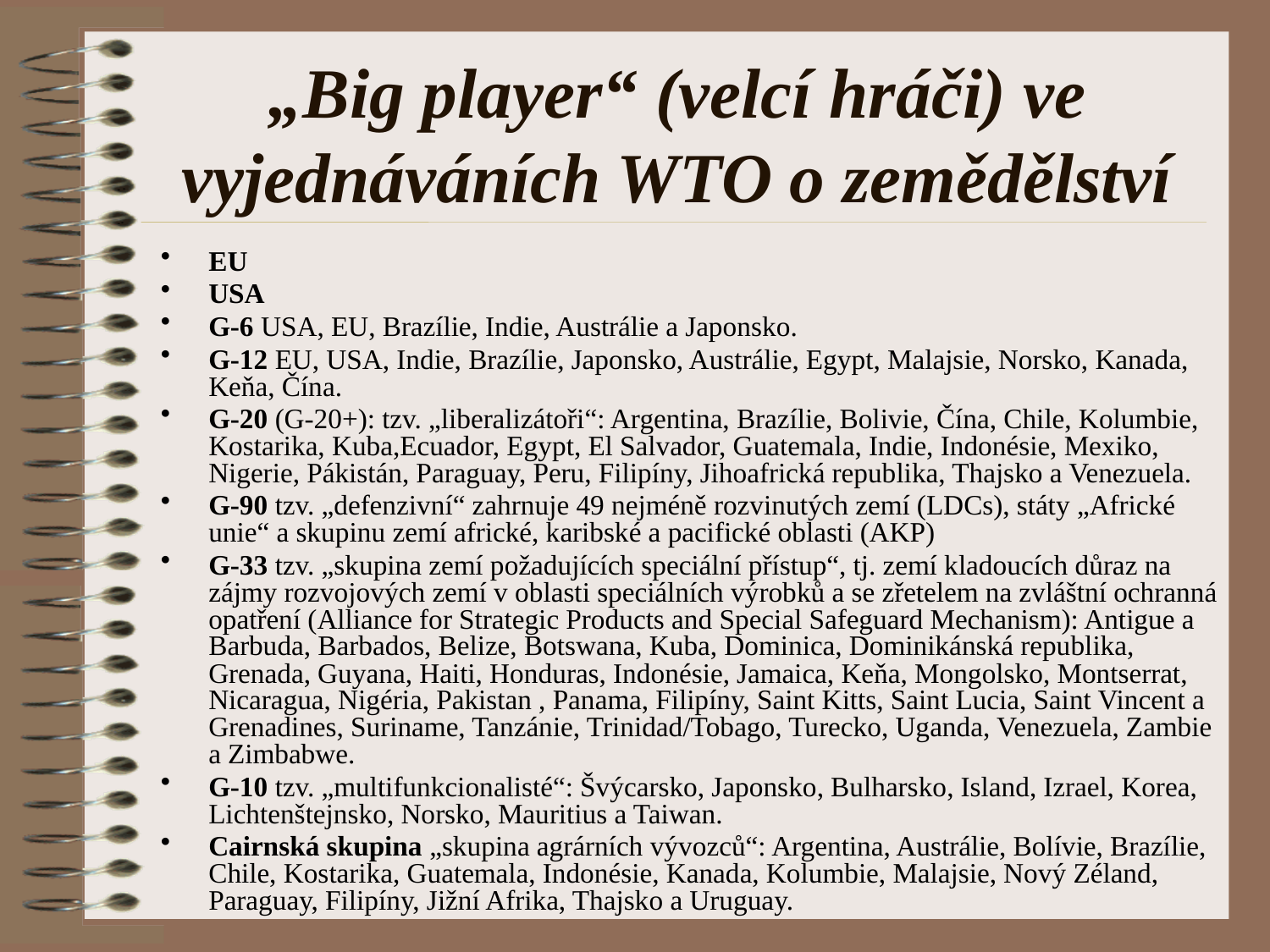

# „Big player“ (velcí hráči) ve vyjednáváních WTO o zemědělství
EU
USA
G-6 USA, EU, Brazílie, Indie, Austrálie a Japonsko.
G-12 EU, USA, Indie, Brazílie, Japonsko, Austrálie, Egypt, Malajsie, Norsko, Kanada, Keňa, Čína.
G-20 (G-20+): tzv. „liberalizátoři“: Argentina, Brazílie, Bolivie, Čína, Chile, Kolumbie, Kostarika, Kuba,Ecuador, Egypt, El Salvador, Guatemala, Indie, Indonésie, Mexiko, Nigerie, Pákistán, Paraguay, Peru, Filipíny, Jihoafrická republika, Thajsko a Venezuela.
G-90 tzv. „defenzivní“ zahrnuje 49 nejméně rozvinutých zemí (LDCs), státy „Africké unie“ a skupinu zemí africké, karibské a pacifické oblasti (AKP)
G-33 tzv. „skupina zemí požadujících speciální přístup“, tj. zemí kladoucích důraz na zájmy rozvojových zemí v oblasti speciálních výrobků a se zřetelem na zvláštní ochranná opatření (Alliance for Strategic Products and Special Safeguard Mechanism): Antigue a Barbuda, Barbados, Belize, Botswana, Kuba, Dominica, Dominikánská republika, Grenada, Guyana, Haiti, Honduras, Indonésie, Jamaica, Keňa, Mongolsko, Montserrat, Nicaragua, Nigéria, Pakistan , Panama, Filipíny, Saint Kitts, Saint Lucia, Saint Vincent a Grenadines, Suriname, Tanzánie, Trinidad/Tobago, Turecko, Uganda, Venezuela, Zambie a Zimbabwe.
G-10 tzv. „multifunkcionalisté“: Švýcarsko, Japonsko, Bulharsko, Island, Izrael, Korea, Lichtenštejnsko, Norsko, Mauritius a Taiwan.
Cairnská skupina „skupina agrárních vývozců“: Argentina, Austrálie, Bolívie, Brazílie, Chile, Kostarika, Guatemala, Indonésie, Kanada, Kolumbie, Malajsie, Nový Zéland, Paraguay, Filipíny, Jižní Afrika, Thajsko a Uruguay.